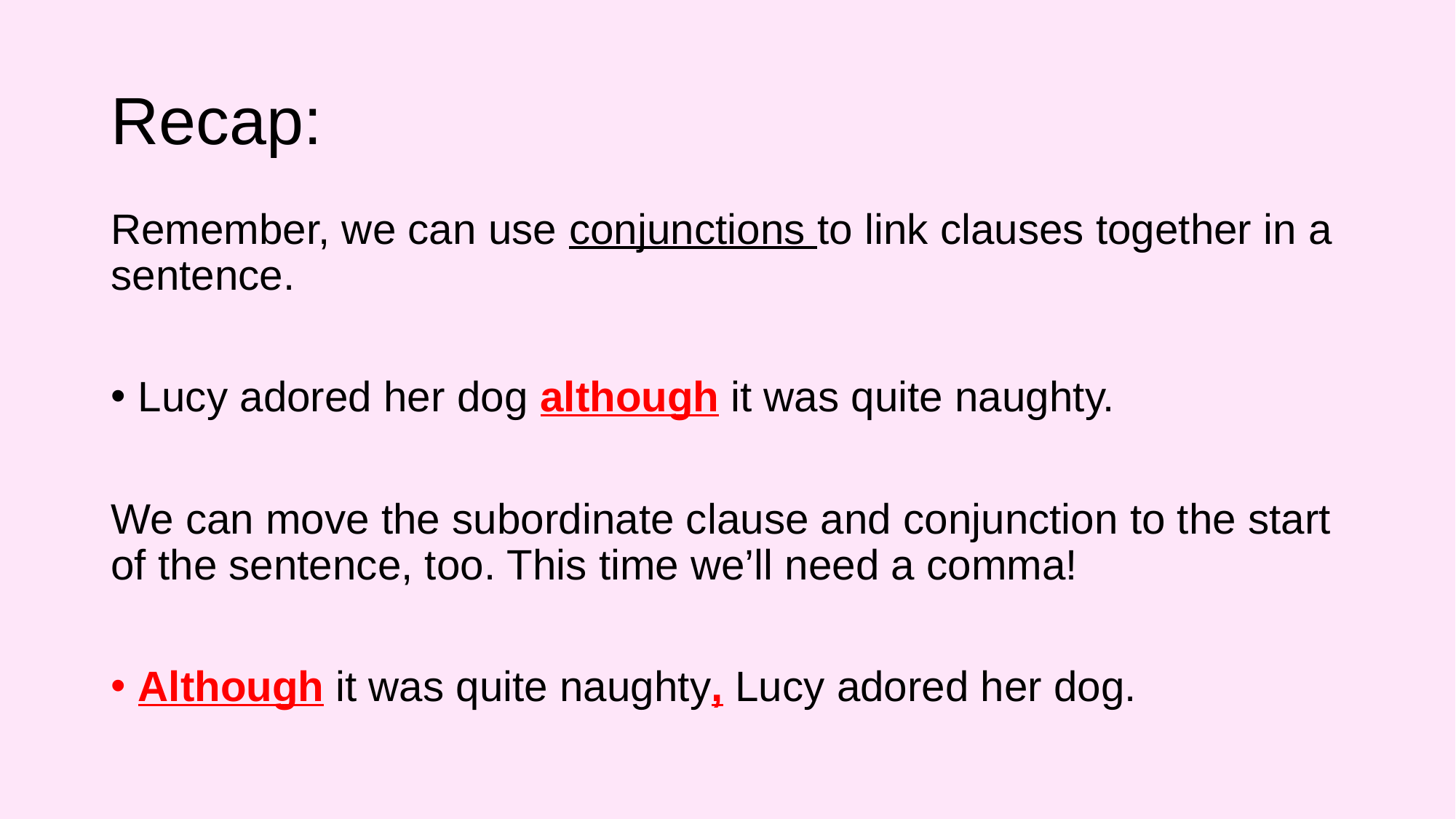

# Recap:
Remember, we can use conjunctions to link clauses together in a sentence.

Lucy adored her dog although it was quite naughty.

We can move the subordinate clause and conjunction to the start of the sentence, too. This time we’ll need a comma!

Although it was quite naughty, Lucy adored her dog.